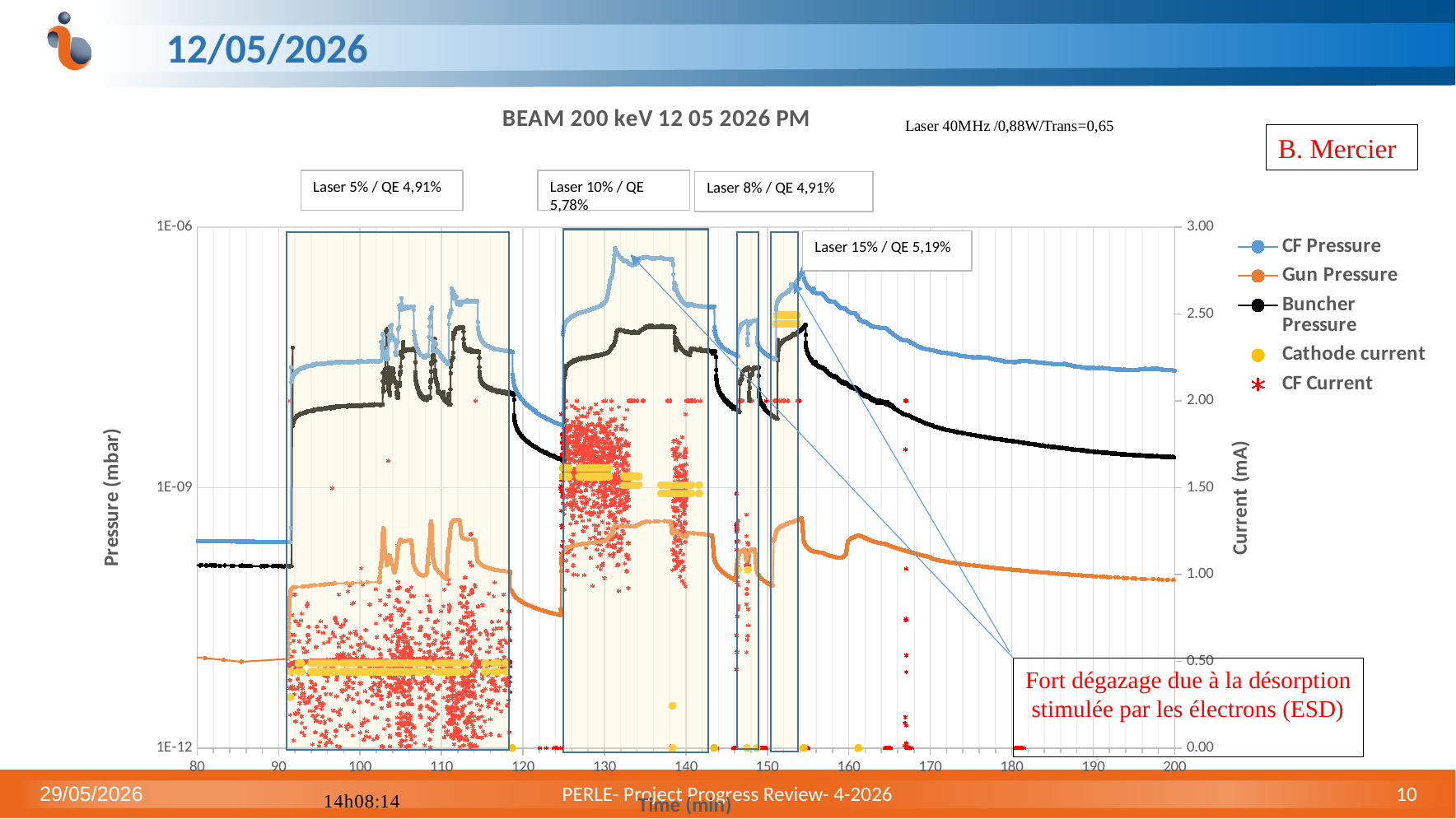

# 12/05/2026

### Chart: BEAM 200 keV 12 05 2026 PM

| Category | CF Pressure | Gun Pressure  | Buncher Pressure  | Cathode current | CF Current  |
|---|---|---|---|---|---|
Laser 5% / QE 4,91%
Laser 10% / QE 5,78%
Laser 8% / QE 4,91%
Laser 15% / QE 5,19%
B. Mercier
Fort dégazage due à la désorption
 stimulée par les électrons (ESD)
29/05/2026
PERLE- Project Progress Review- 4-2026
10